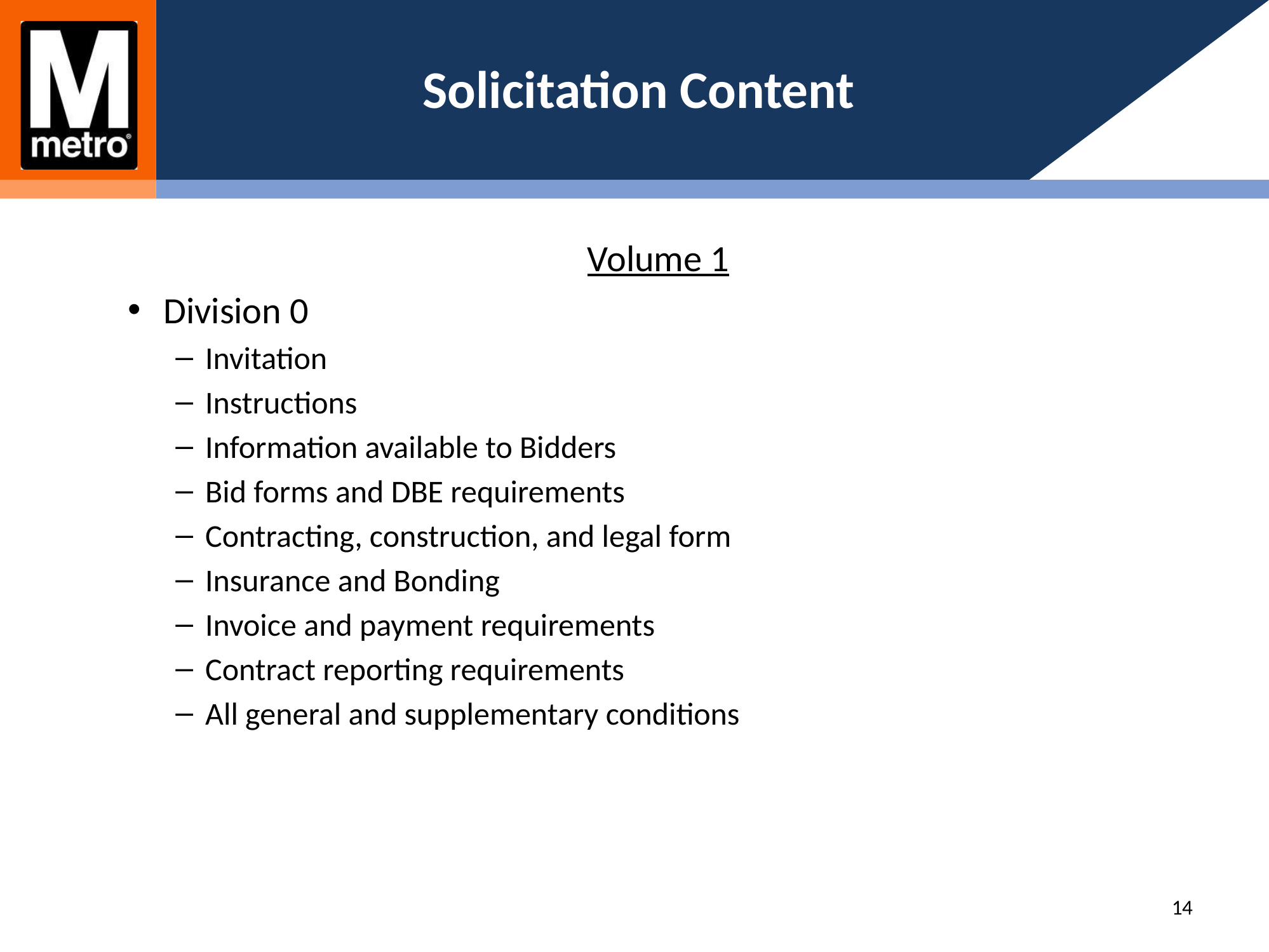

# Solicitation Content

Volume 1
Division 0
Invitation
Instructions
Information available to Bidders
Bid forms and DBE requirements
Contracting, construction, and legal form
Insurance and Bonding
Invoice and payment requirements
Contract reporting requirements
All general and supplementary conditions
14